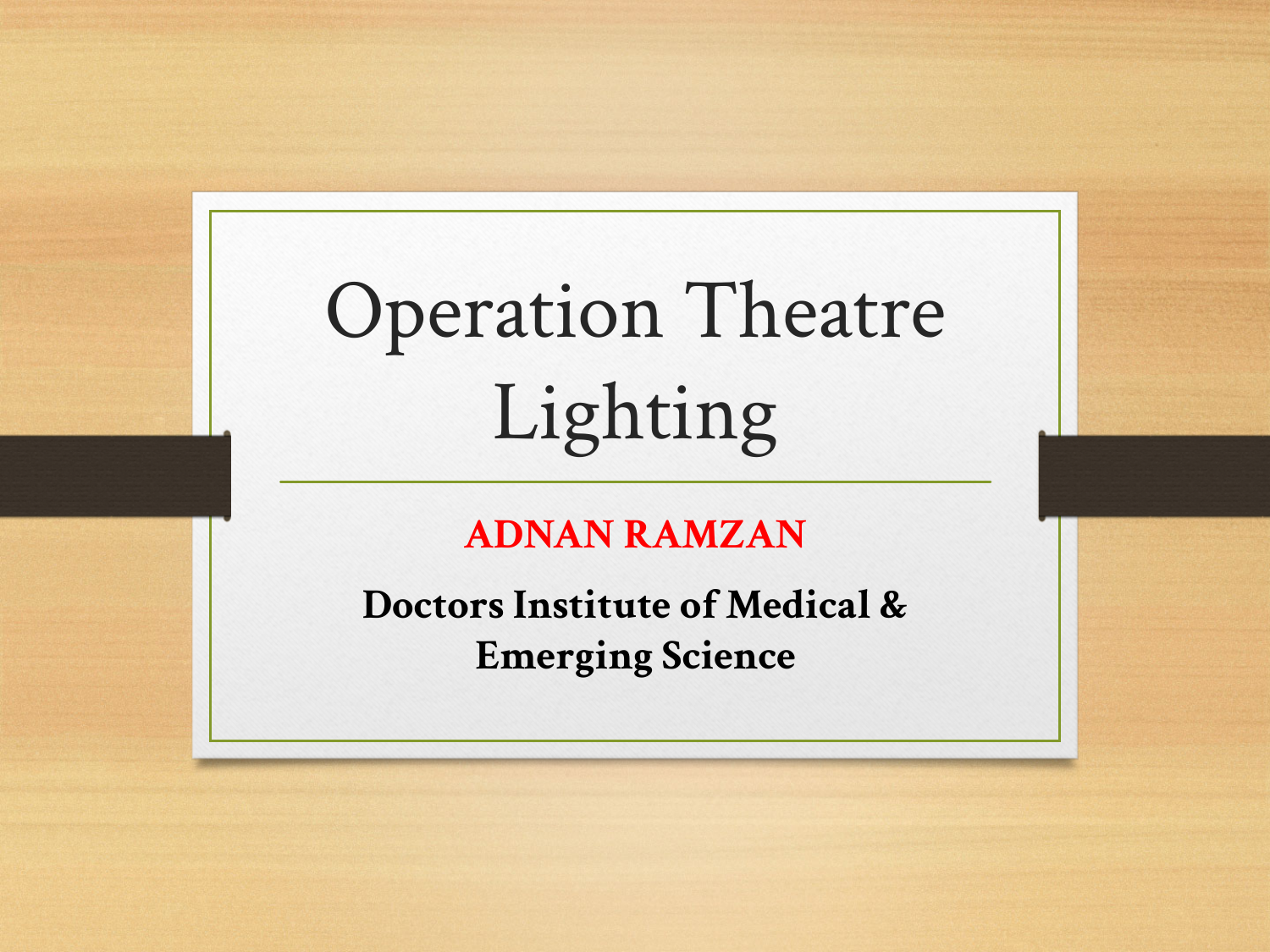

# Operation Theatre Lighting
ADNAN RAMZAN
Doctors Institute of Medical & Emerging Science